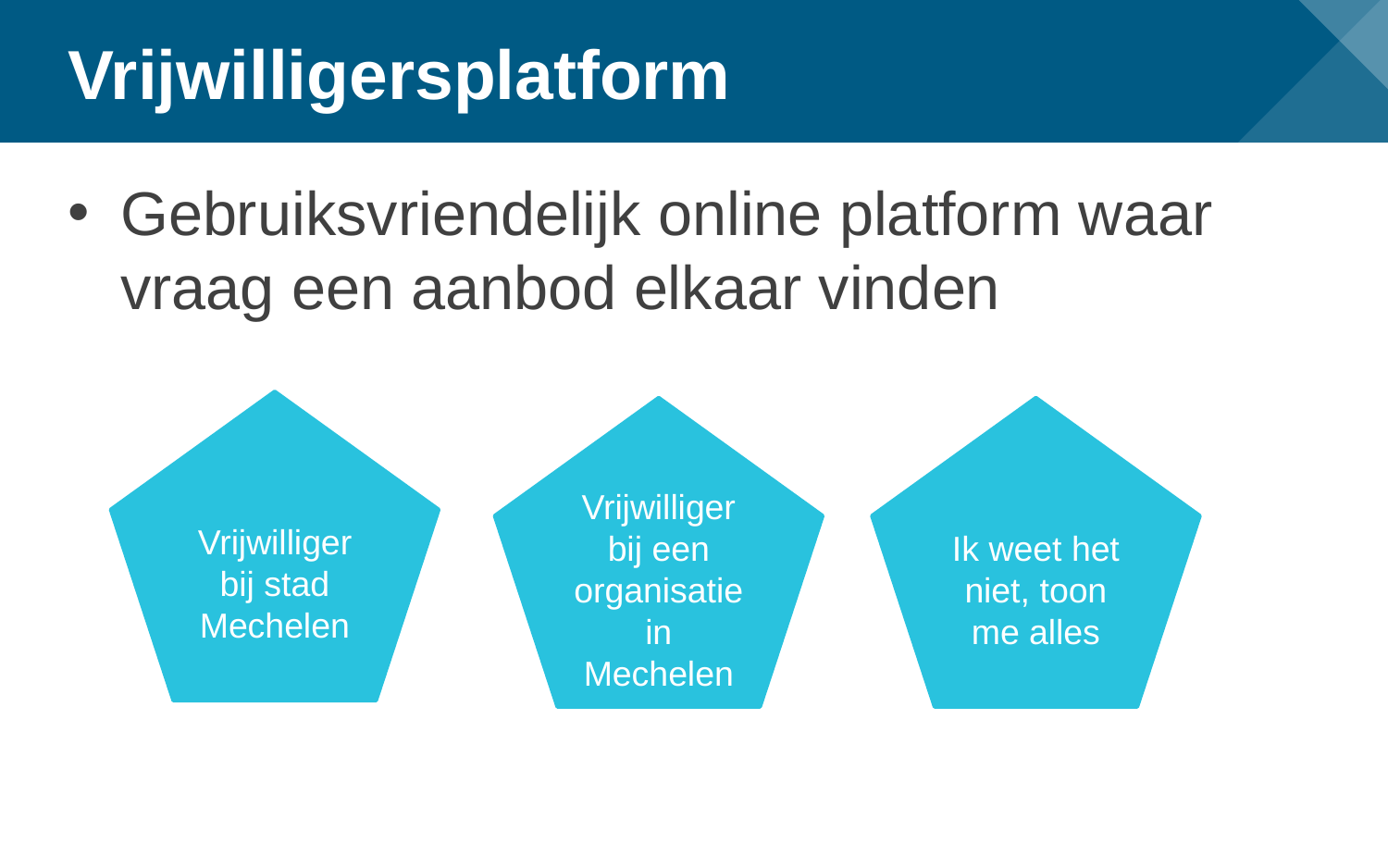

# Vrijwilligersplatform

Gebruiksvriendelijk online platform waar vraag een aanbod elkaar vinden

Vrijwilliger bij stad Mechelen
Vrijwilliger bij een organisatie in Mechelen
Ik weet het niet, toon me alles